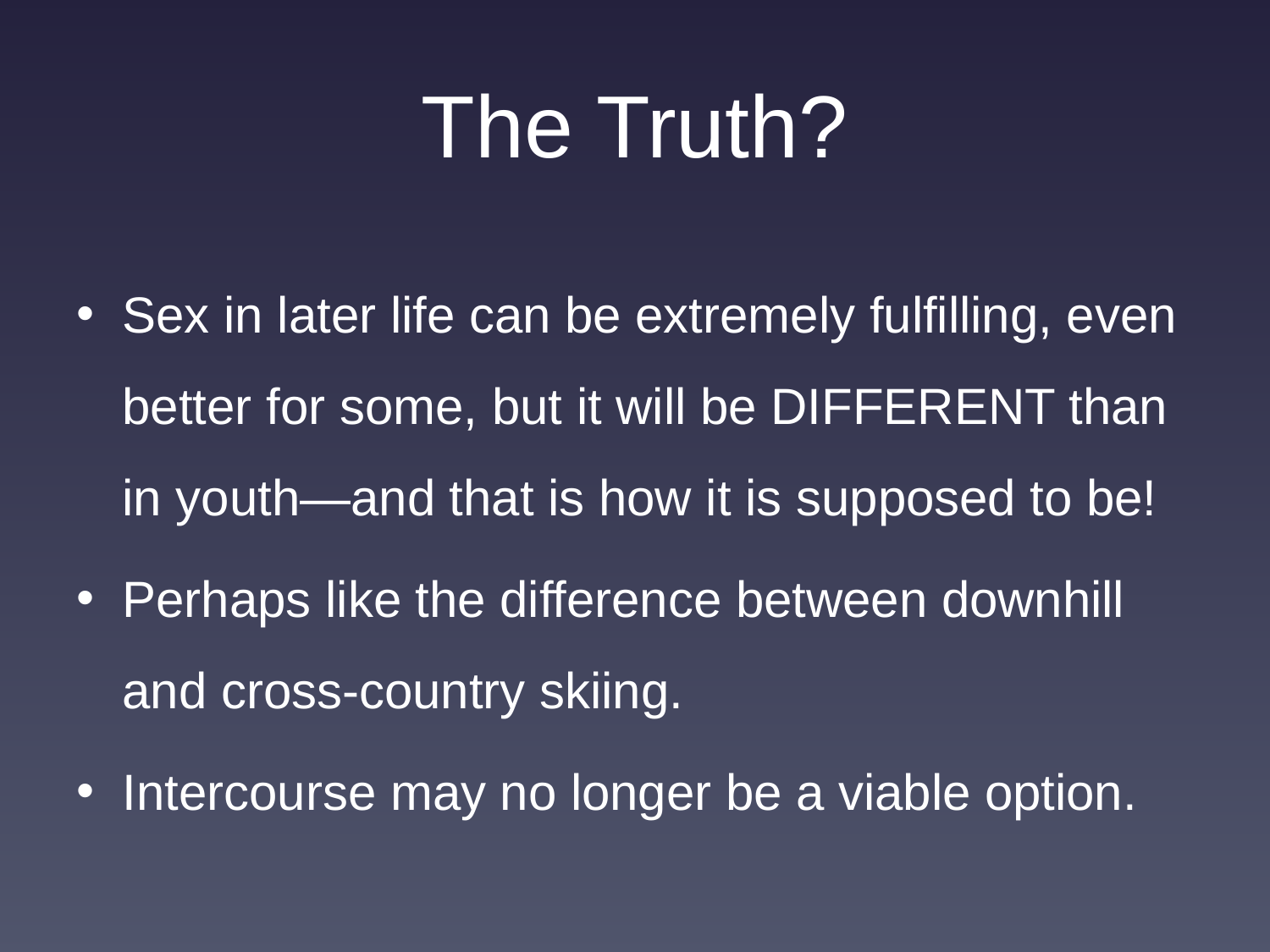

# The Truth?
Sex in later life can be extremely fulfilling, even better for some, but it will be DIFFERENT than in youth—and that is how it is supposed to be!
Perhaps like the difference between downhill and cross-country skiing.
Intercourse may no longer be a viable option.